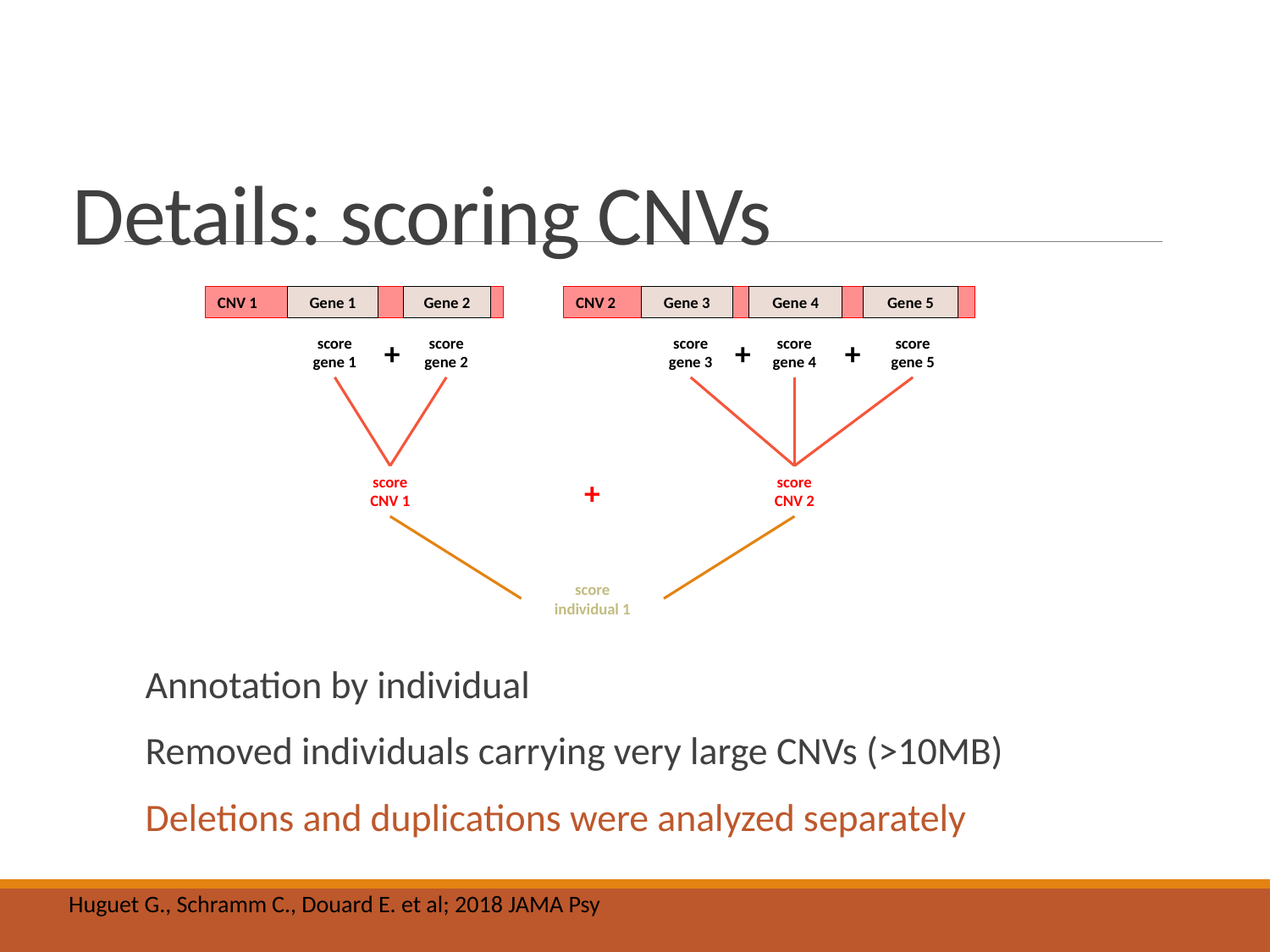

# Details: scoring CNVs
CNV 1
Gene 1
Gene 2
CNV 2
Gene 3
Gene 4
Gene 5
+
+
score
gene 1
+
score
gene 2
score
gene 3
score
gene 4
score
gene 5
score
CNV 1
score
CNV 2
+
score
individual 1
Annotation by individual
Removed individuals carrying very large CNVs (>10MB)
Deletions and duplications were analyzed separately
Huguet G., Schramm C., Douard E. et al; 2018 JAMA Psy